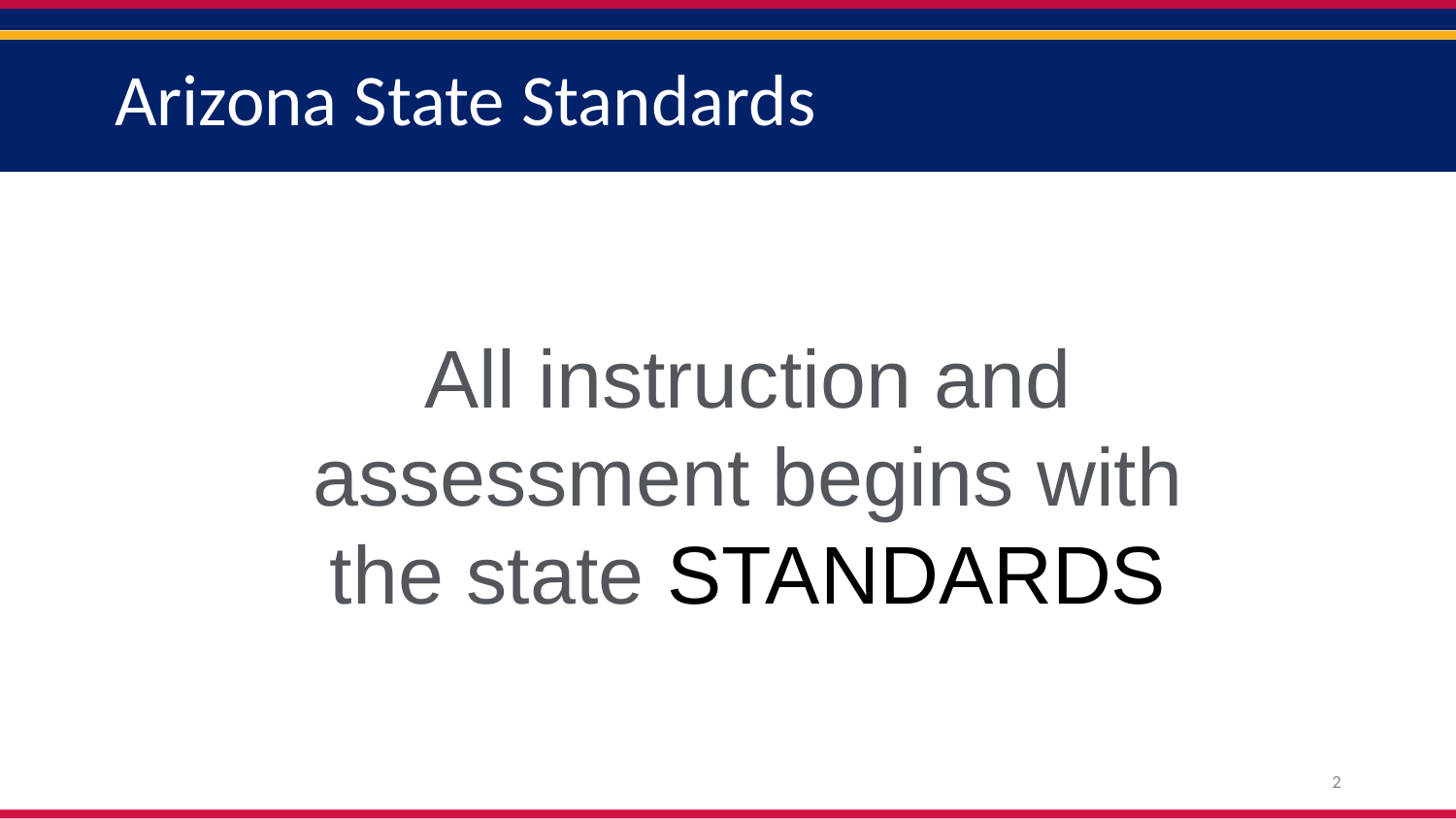

Arizona State Standards
All instruction and assessment begins with the state STANDARDS
2